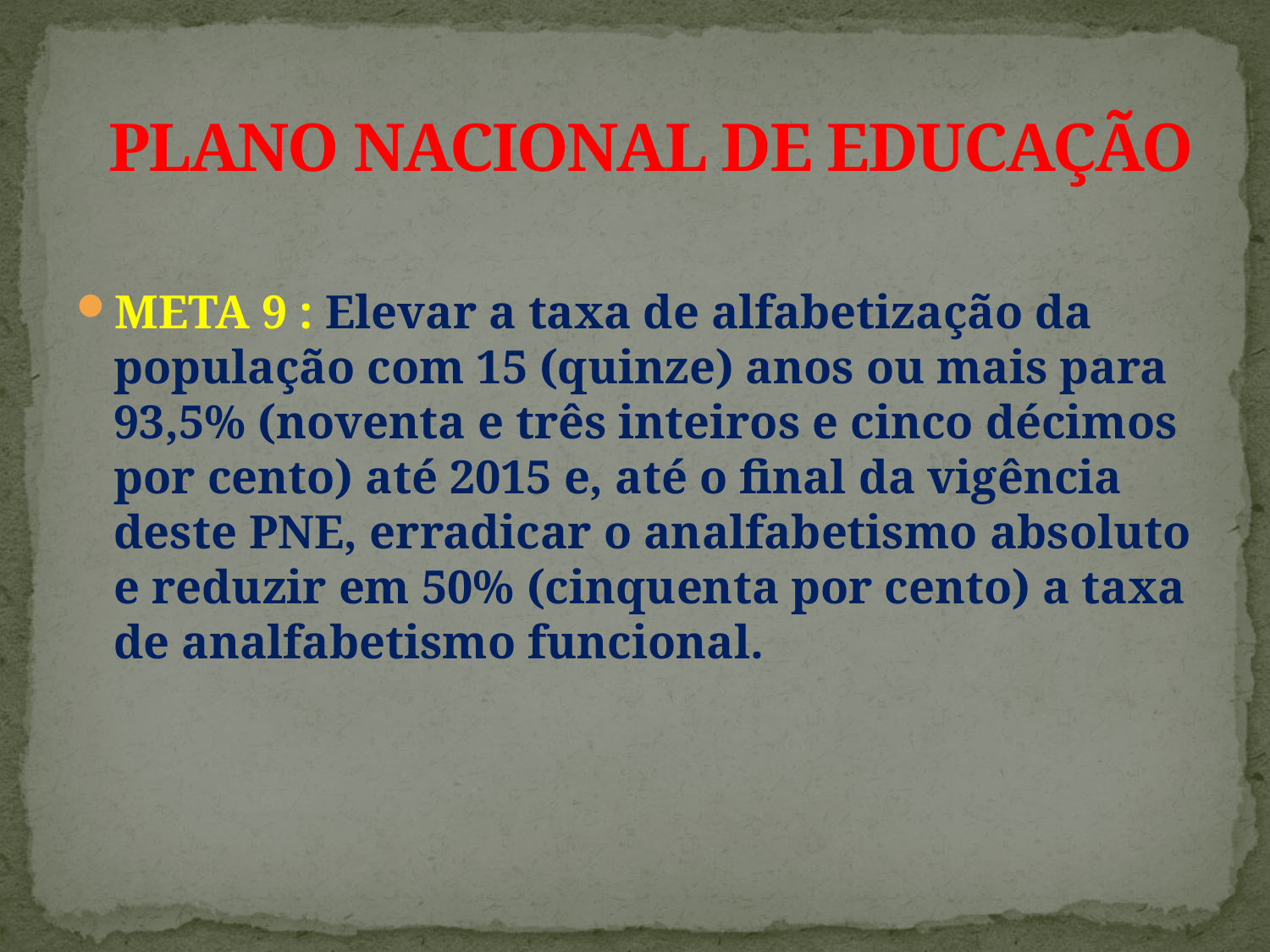

# PLANO NACIONAL DE EDUCAÇÃO

META 9 : Elevar a taxa de alfabetização da população com 15 (quinze) anos ou mais para 93,5% (noventa e três inteiros e cinco décimos por cento) até 2015 e, até o final da vigência deste PNE, erradicar o analfabetismo absoluto e reduzir em 50% (cinquenta por cento) a taxa de analfabetismo funcional.